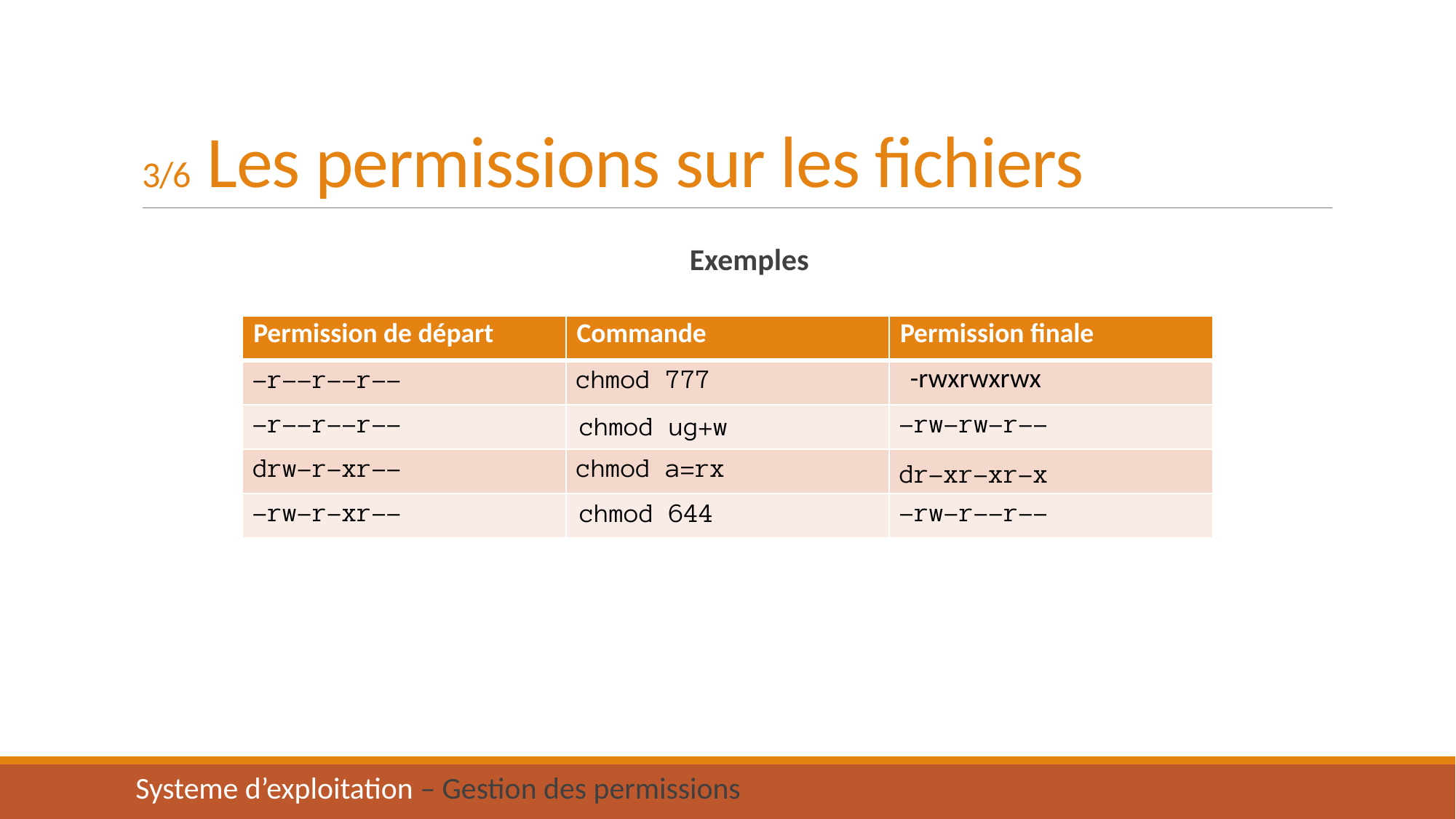

# 3/6 Les permissions sur les fichiers
Exemples

| Permission de départ | Commande | Permission finale |
| --- | --- | --- |
| -r--r--r-- | chmod 777 |  |
| -r--r--r-- |  | -rw-rw-r-- |
| drw-r-xr-- | chmod a=rx |  |
| -rw-r-xr-- |  | -rw-r--r-- |
-rwxrwxrwx

chmod ug+w

dr-xr-xr-x

chmod 644

Systeme d’exploitation – Gestion des permissions